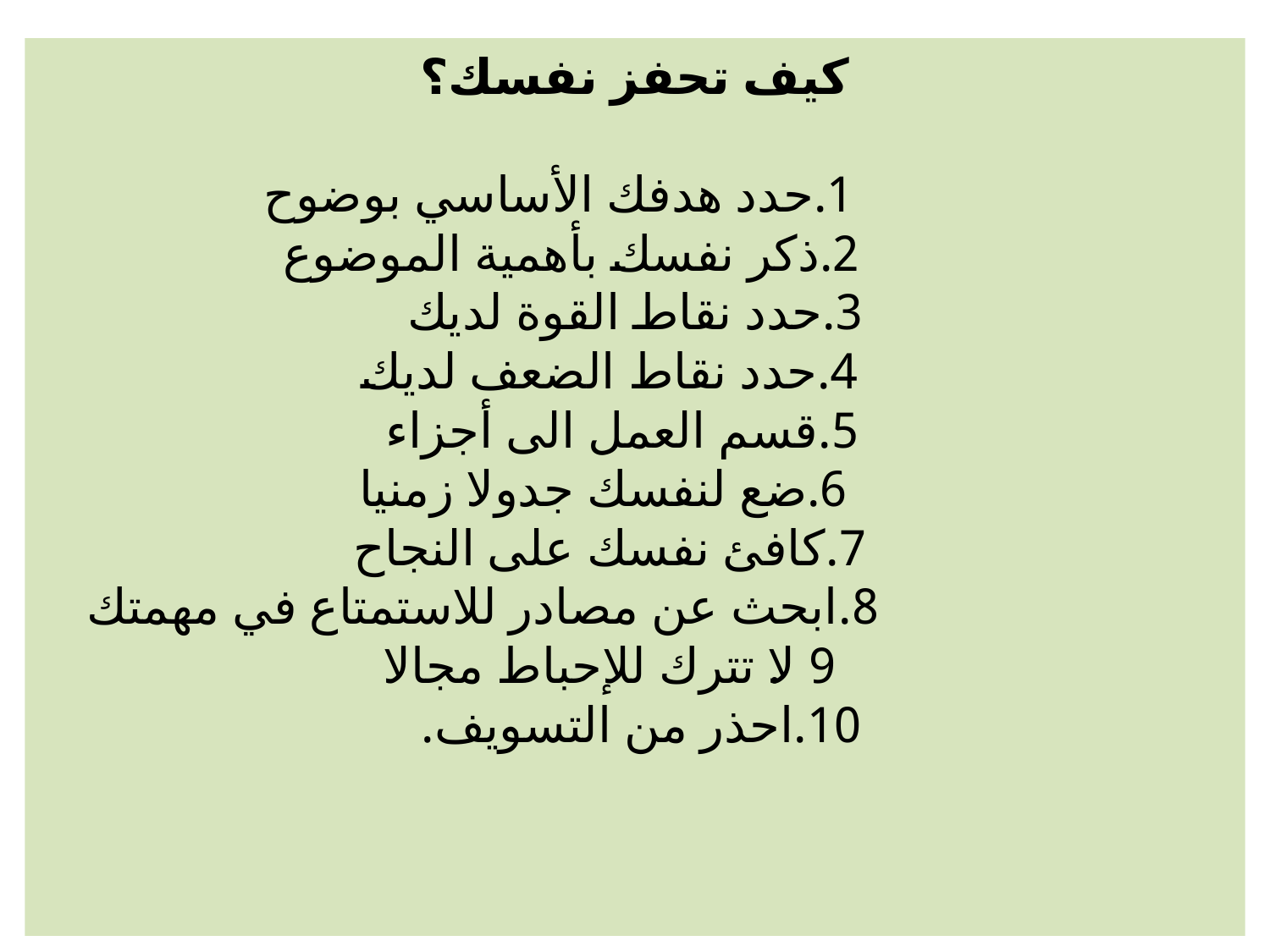

# كيف تحفز نفسك؟ 1.حدد هدفك الأساسي بوضوح 2.ذكر نفسك بأهمية الموضوع 3.حدد نقاط القوة لديك 4.حدد نقاط الضعف لديك 5.قسم العمل الى أجزاء 6.ضع لنفسك جدولا زمنيا 7.كافئ نفسك على النجاح 8.ابحث عن مصادر للاستمتاع في مهمتك 9.لا تترك للإحباط مجالا 10.احذر من التسويف.
41